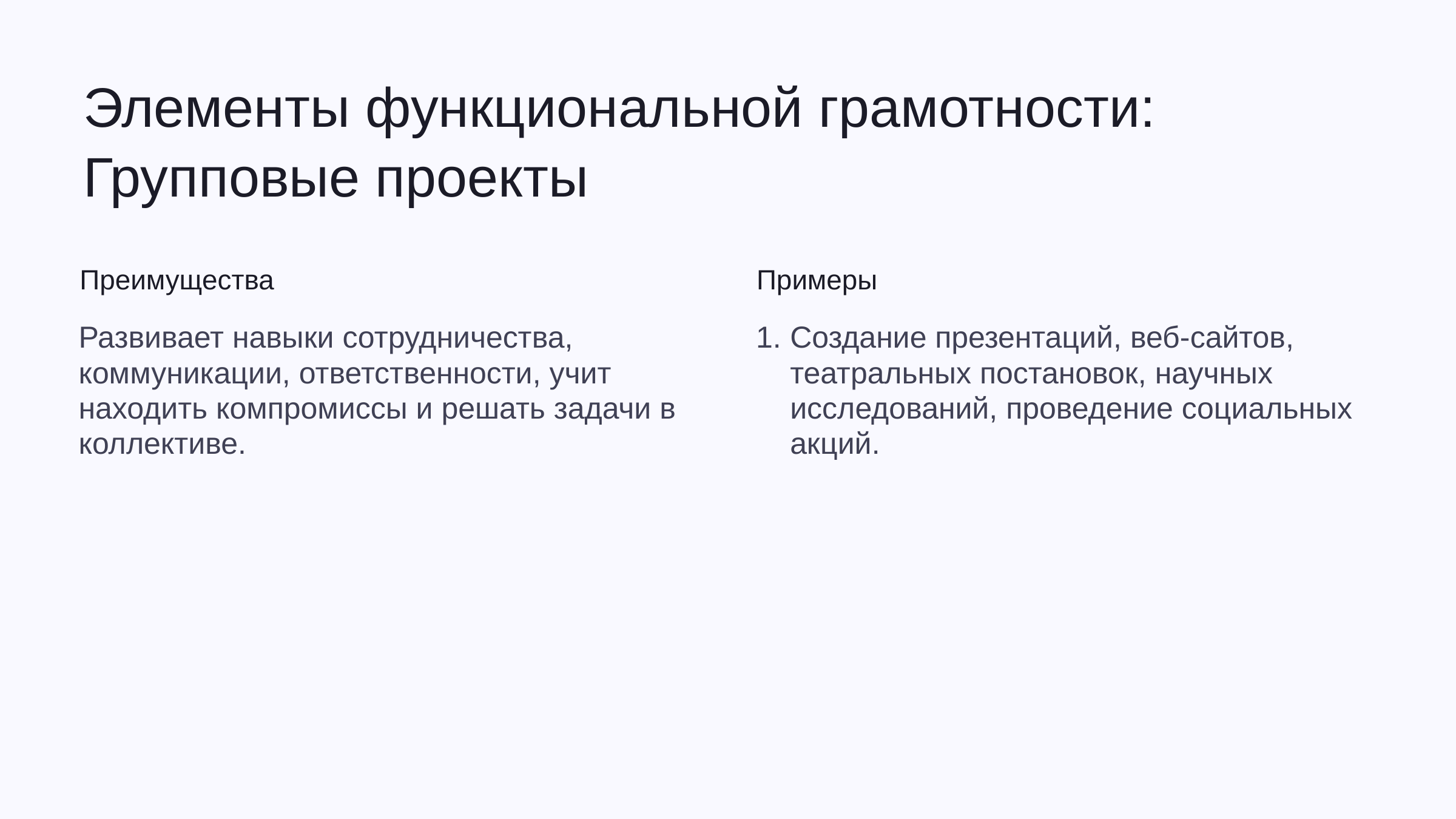

Элементы функциональной грамотности:
Групповые проекты
Преимущества
Примеры
Развивает навыки сотрудничества, коммуникации, ответственности, учит находить компромиссы и решать задачи в коллективе.
Создание презентаций, веб-сайтов, театральных постановок, научных исследований, проведение социальных акций.